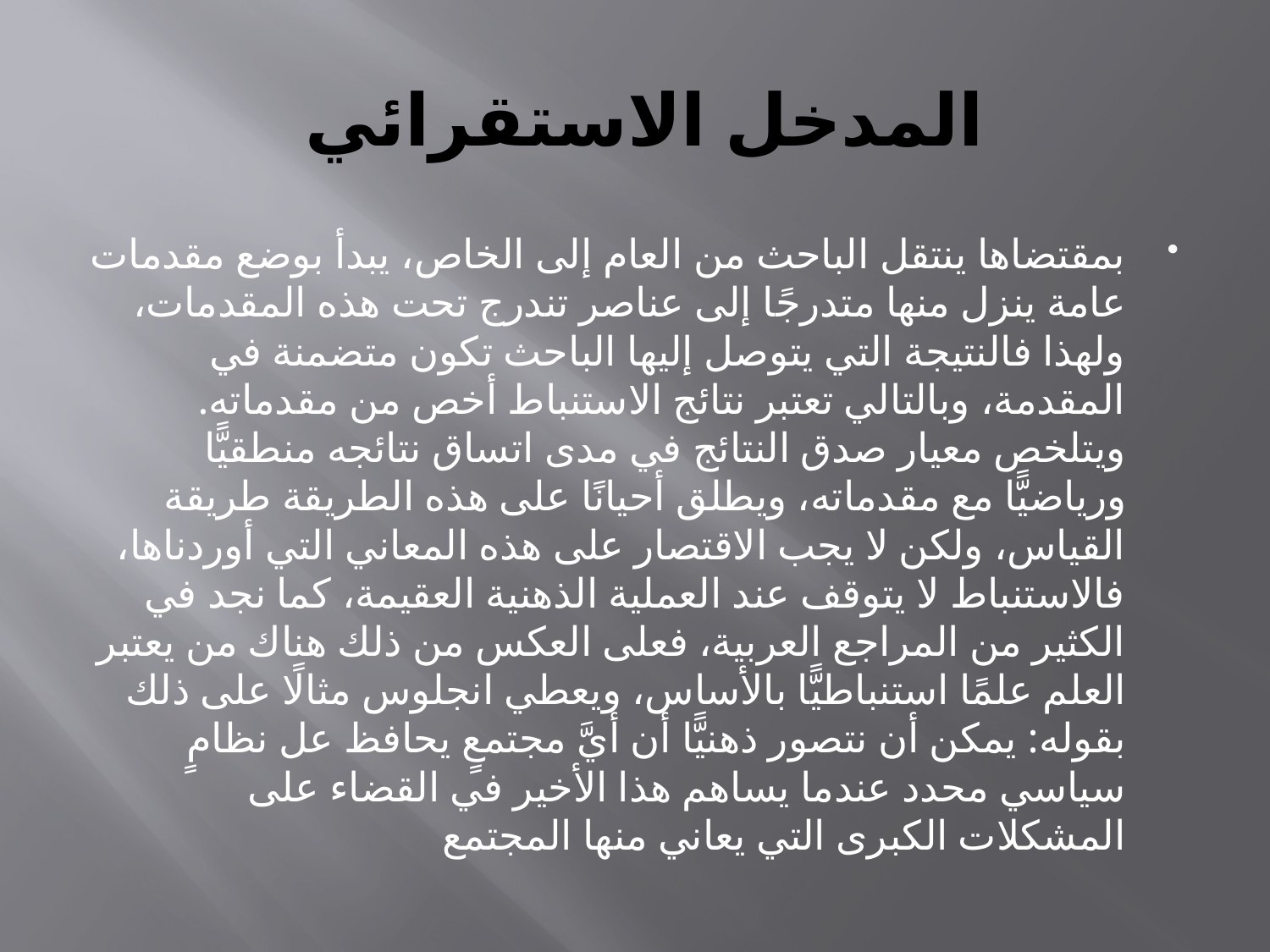

# المدخل الاستقرائي
بمقتضاها ينتقل الباحث من العام إلى الخاص، يبدأ بوضع مقدمات عامة ينزل منها متدرجًا إلى عناصر تندرج تحت هذه المقدمات، ولهذا فالنتيجة التي يتوصل إليها الباحث تكون متضمنة في المقدمة، وبالتالي تعتبر نتائج الاستنباط أخص من مقدماته.
ويتلخص معيار صدق النتائج في مدى اتساق نتائجه منطقيًّا ورياضيًّا مع مقدماته، ويطلق أحيانًا على هذه الطريقة طريقة القياس، ولكن لا يجب الاقتصار على هذه المعاني التي أوردناها، فالاستنباط لا يتوقف عند العملية الذهنية العقيمة، كما نجد في الكثير من المراجع العربية، فعلى العكس من ذلك هناك من يعتبر العلم علمًا استنباطيًّا بالأساس، ويعطي انجلوس مثالًا على ذلك بقوله: يمكن أن نتصور ذهنيًّا أن أيَّ مجتمعٍ يحافظ عل نظامٍ سياسي محدد عندما يساهم هذا الأخير في القضاء على المشكلات الكبرى التي يعاني منها المجتمع